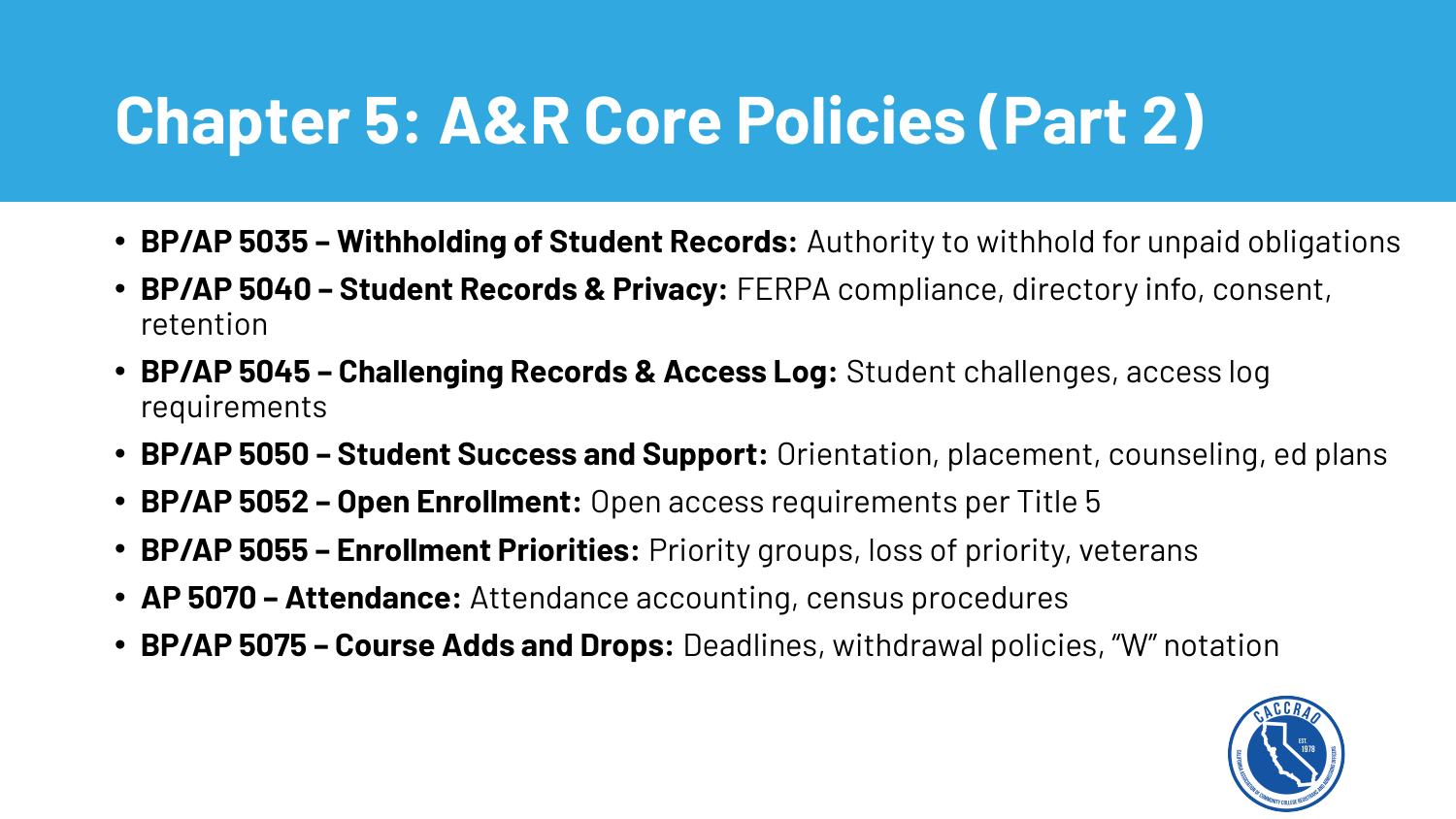

# Chapter 5: A&R Core Policies (Part 2)
BP/AP 5035 – Withholding of Student Records: Authority to withhold for unpaid obligations
BP/AP 5040 – Student Records & Privacy: FERPA compliance, directory info, consent, retention
BP/AP 5045 – Challenging Records & Access Log: Student challenges, access log requirements
BP/AP 5050 – Student Success and Support: Orientation, placement, counseling, ed plans
BP/AP 5052 – Open Enrollment: Open access requirements per Title 5
BP/AP 5055 – Enrollment Priorities: Priority groups, loss of priority, veterans
AP 5070 – Attendance: Attendance accounting, census procedures
BP/AP 5075 – Course Adds and Drops: Deadlines, withdrawal policies, “W” notation